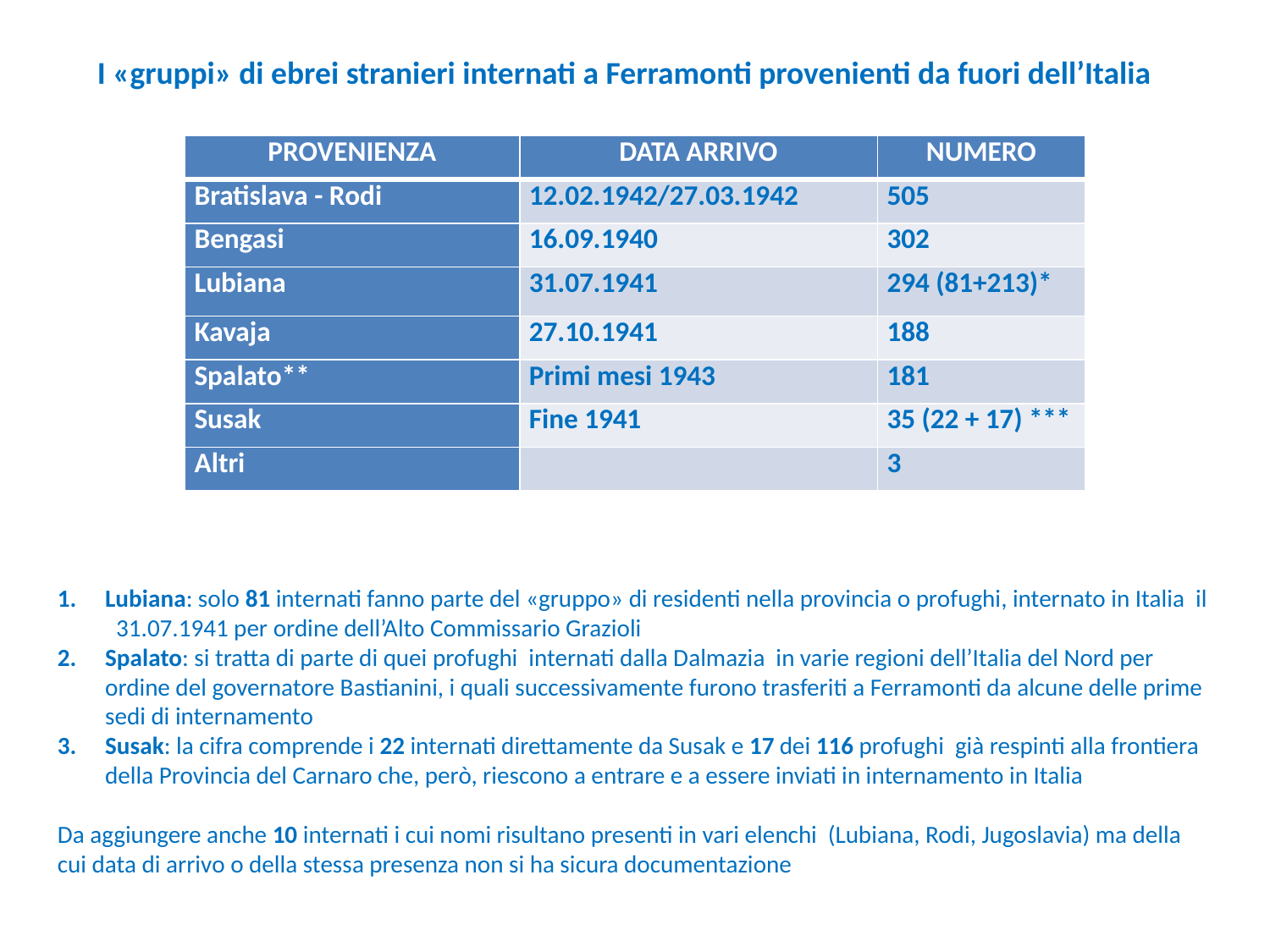

I «gruppi» di ebrei stranieri internati a Ferramonti provenienti da fuori dell’Italia

| PROVENIENZA | DATA ARRIVO | NUMERO |
| --- | --- | --- |
| Bratislava - Rodi | 12.02.1942/27.03.1942 | 505 |
| Bengasi | 16.09.1940 | 302 |
| Lubiana | 31.07.1941 | 294 (81+213)\* |
| Kavaja | 27.10.1941 | 188 |
| Spalato\*\* | Primi mesi 1943 | 181 |
| Susak | Fine 1941 | 35 (22 + 17) \*\*\* |
| Altri |  | 3 |
Lubiana: solo 81 internati fanno parte del «gruppo» di residenti nella provincia o profughi, internato in Italia  il   31.07.1941 per ordine dell’Alto Commissario Grazioli
Spalato: si tratta di parte di quei profughi  internati dalla Dalmazia  in varie regioni dell’Italia del Nord per ordine del governatore Bastianini, i quali successivamente furono trasferiti a Ferramonti da alcune delle prime sedi di internamento
Susak: la cifra comprende i 22 internati direttamente da Susak e 17 dei 116 profughi  già respinti alla frontiera della Provincia del Carnaro che, però, riescono a entrare e a essere inviati in internamento in Italia

Da aggiungere anche 10 internati i cui nomi risultano presenti in vari elenchi  (Lubiana, Rodi, Jugoslavia) ma della cui data di arrivo o della stessa presenza non si ha sicura documentazione